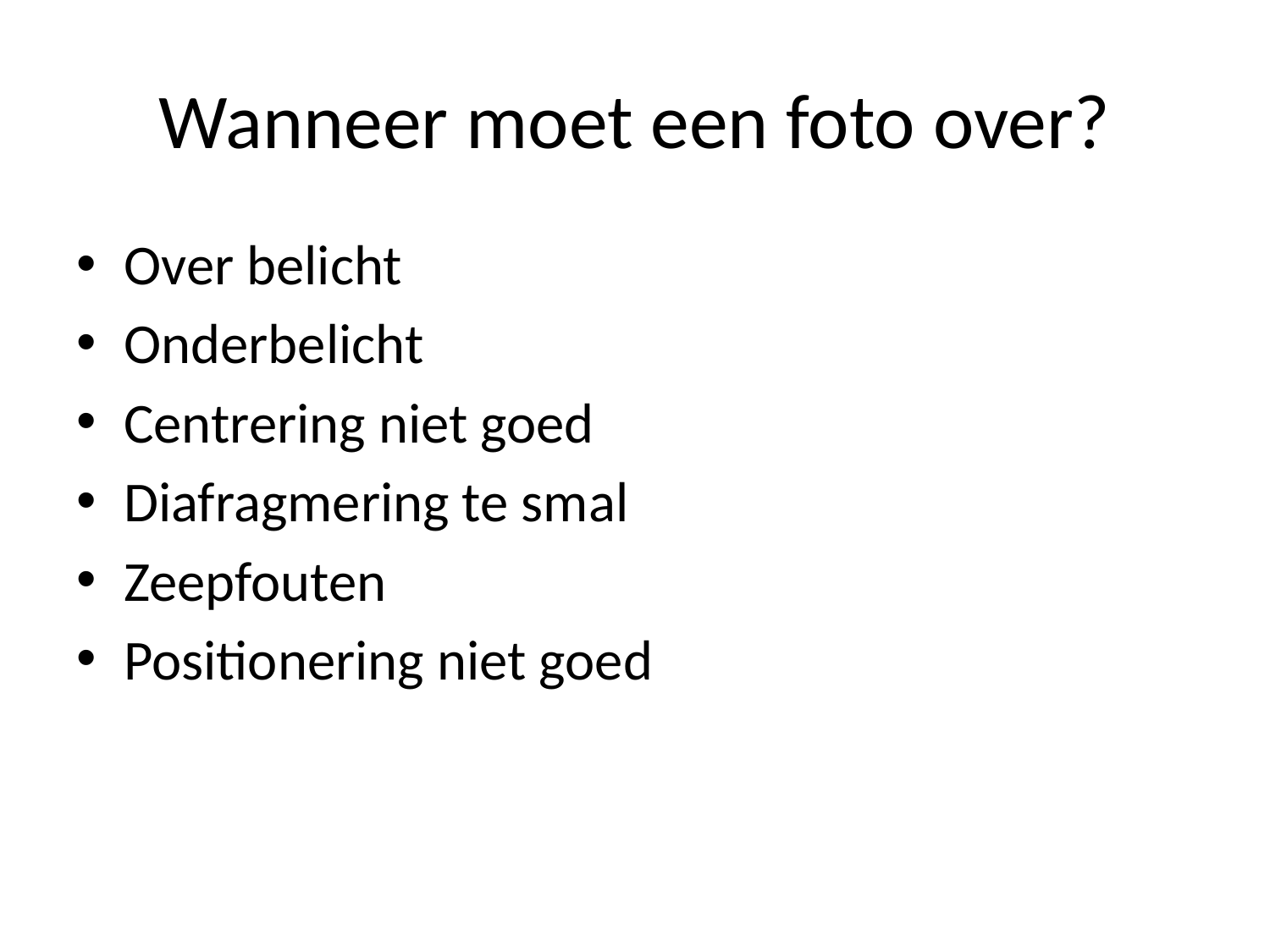

# Wanneer moet een foto over?
Over belicht
Onderbelicht
Centrering niet goed
Diafragmering te smal
Zeepfouten
Positionering niet goed